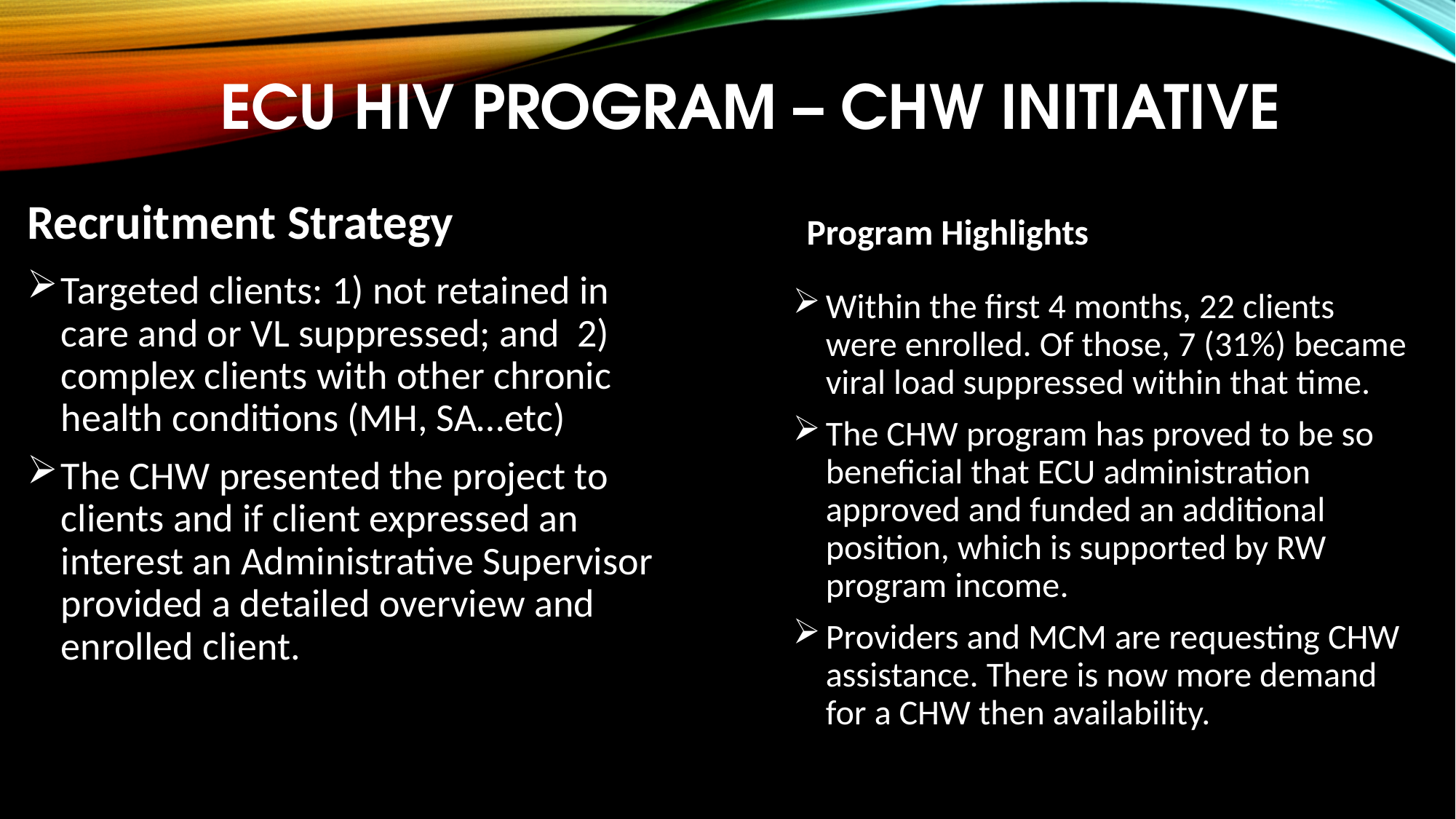

# ECU HIV Program – CHw Initiative

Program Highlights
Recruitment Strategy
Targeted clients: 1) not retained in care and or VL suppressed; and  2) complex clients with other chronic health conditions (MH, SA…etc)
The CHW presented the project to clients and if client expressed an interest an Administrative Supervisor provided a detailed overview and enrolled client.
Within the first 4 months, 22 clients were enrolled. Of those, 7 (31%) became viral load suppressed within that time.
The CHW program has proved to be so beneficial that ECU administration approved and funded an additional position, which is supported by RW program income.
Providers and MCM are requesting CHW assistance. There is now more demand for a CHW then availability.